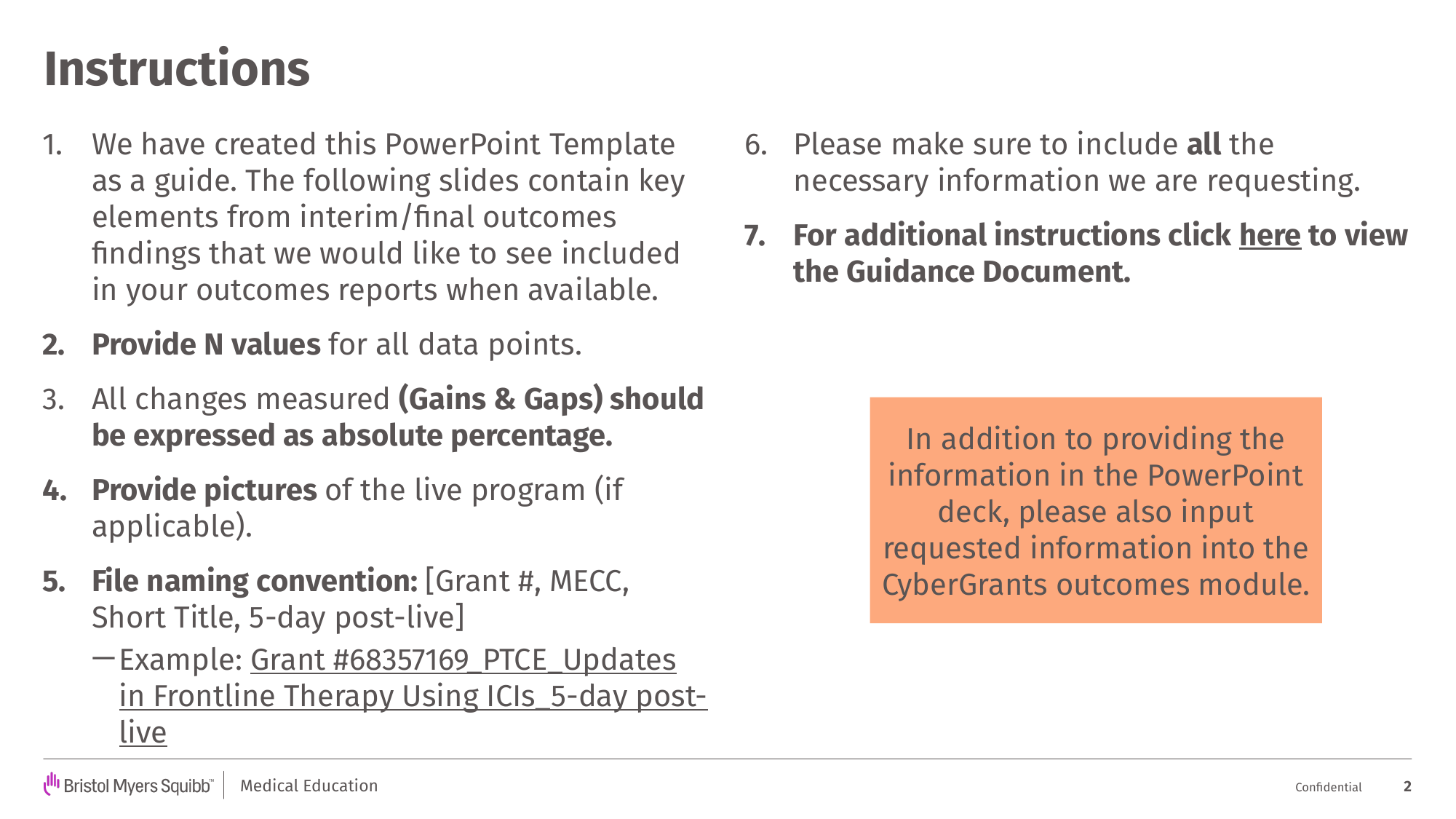

# Instructions
We have created this PowerPoint Template as a guide. The following slides contain key elements from interim/final outcomes findings that we would like to see included in your outcomes reports when available.
Provide N values for all data points.
All changes measured (Gains & Gaps) should be expressed as absolute percentage.
Provide pictures of the live program (if applicable).
File naming convention: [Grant #, MECC, Short Title, 5-day post-live]
Example: Grant #68357169_PTCE_Updates in Frontline Therapy Using ICIs_5-day post-live
Please make sure to include all the necessary information we are requesting.
For additional instructions click here to view the Guidance Document.

In addition to providing the information in the PowerPoint deck, please also input requested information into the CyberGrants outcomes module.
2